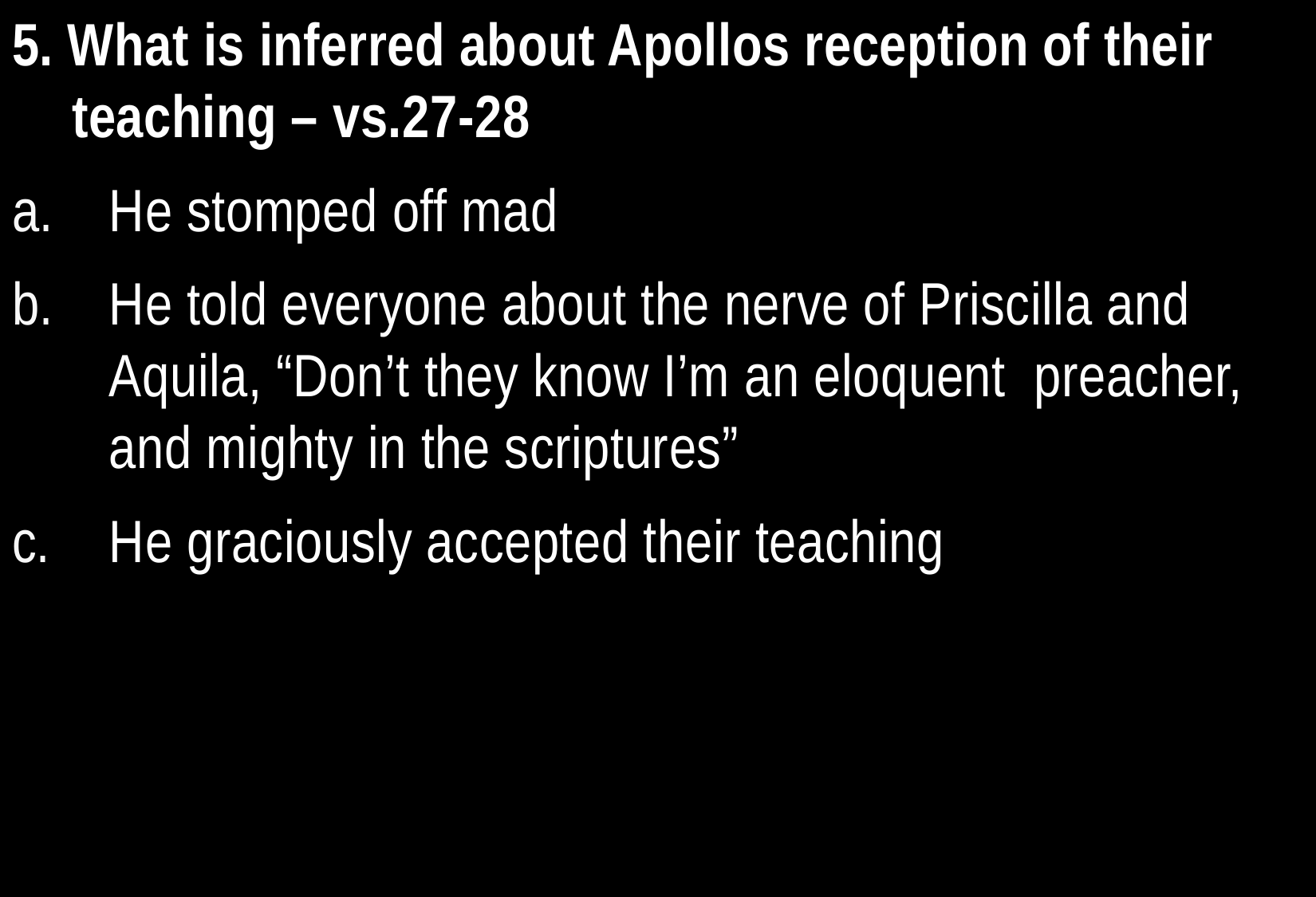

5. What is inferred about Apollos reception of their teaching – vs.27-28
He stomped off mad
He told everyone about the nerve of Priscilla and        Aquila, “Don’t they know I’m an eloquent  preacher, and mighty in the scriptures”
He graciously accepted their teaching

47